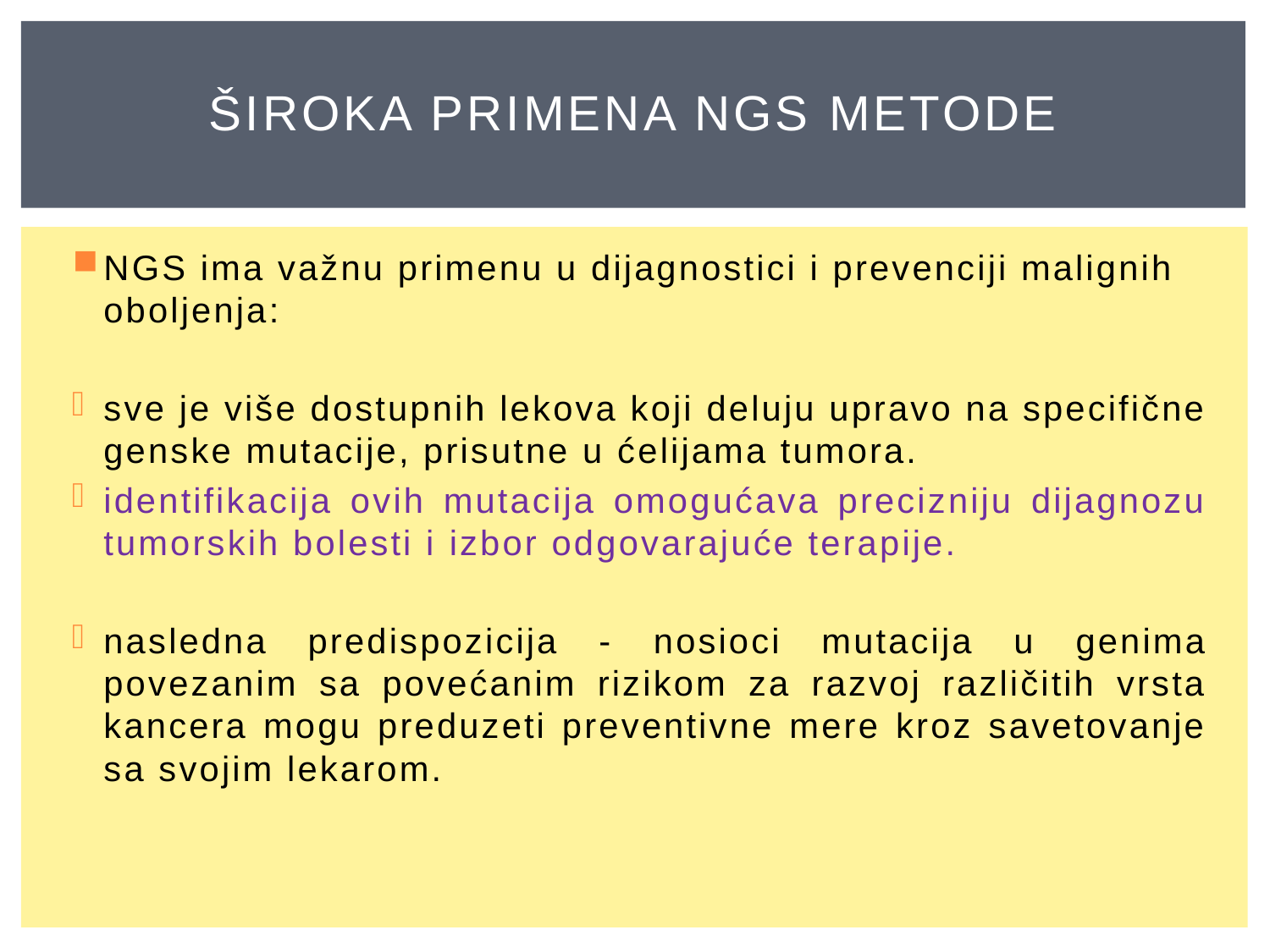

# ŠIROKA PRIMENA NGS METODE
NGS ima važnu primenu u dijagnostici i prevenciji malignih oboljenja:

sve je više dostupnih lekova koji deluju upravo na specifične genske mutacije, prisutne u ćelijama tumora.
identifikacija ovih mutacija omogućava precizniju dijagnozu tumorskih bolesti i izbor odgovarajuće terapije.

nasledna predispozicija - nosioci mutacija u genima povezanim sa povećanim rizikom za razvoj različitih vrsta kancera mogu preduzeti preventivne mere kroz savetovanje sa svojim lekarom.